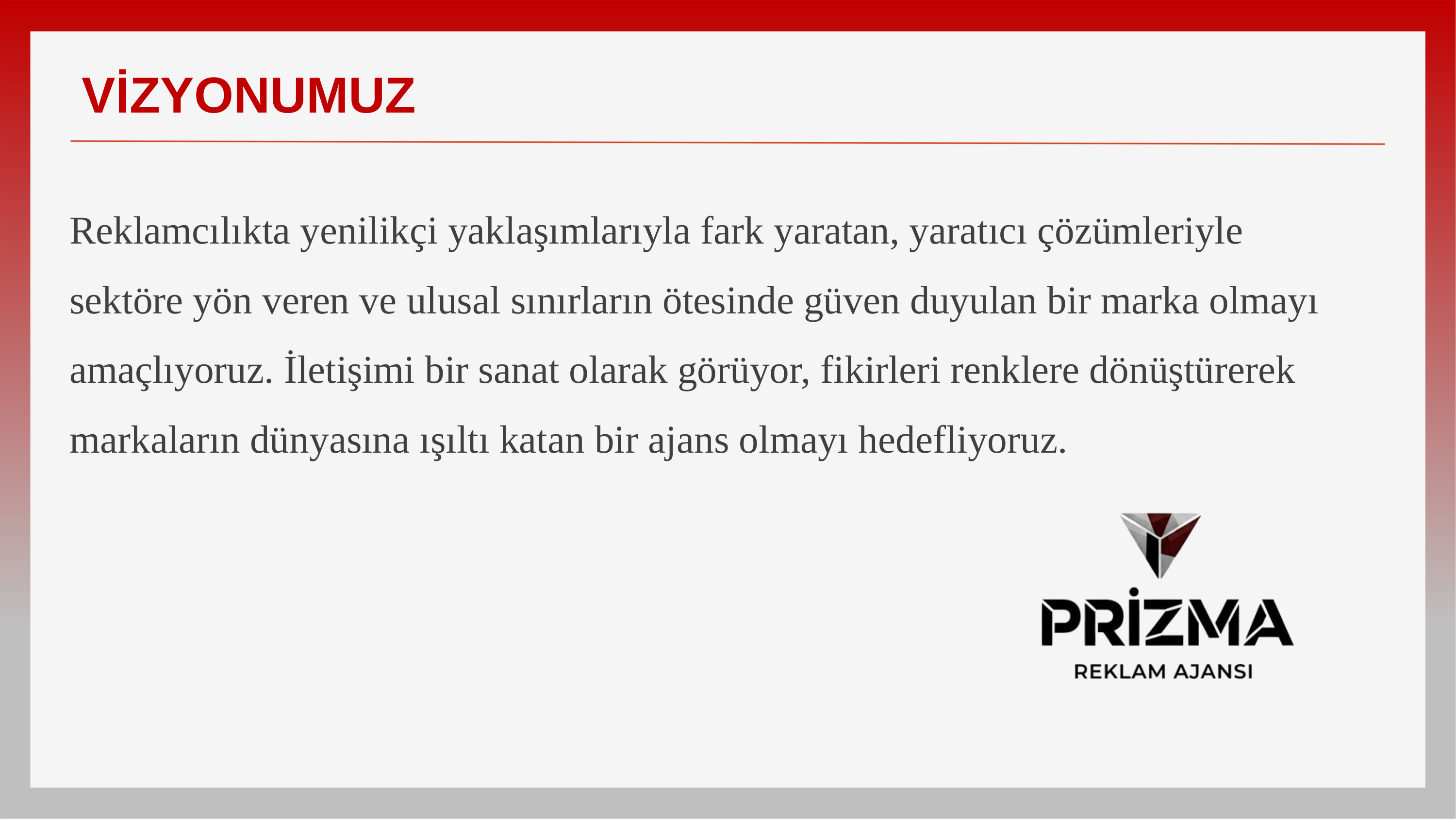

VİZYONUMUZ
Reklamcılıkta yenilikçi yaklaşımlarıyla fark yaratan, yaratıcı çözümleriyle sektöre yön veren ve ulusal sınırların ötesinde güven duyulan bir marka olmayı amaçlıyoruz. İletişimi bir sanat olarak görüyor, fikirleri renklere dönüştürerek markaların dünyasına ışıltı katan bir ajans olmayı hedefliyoruz.